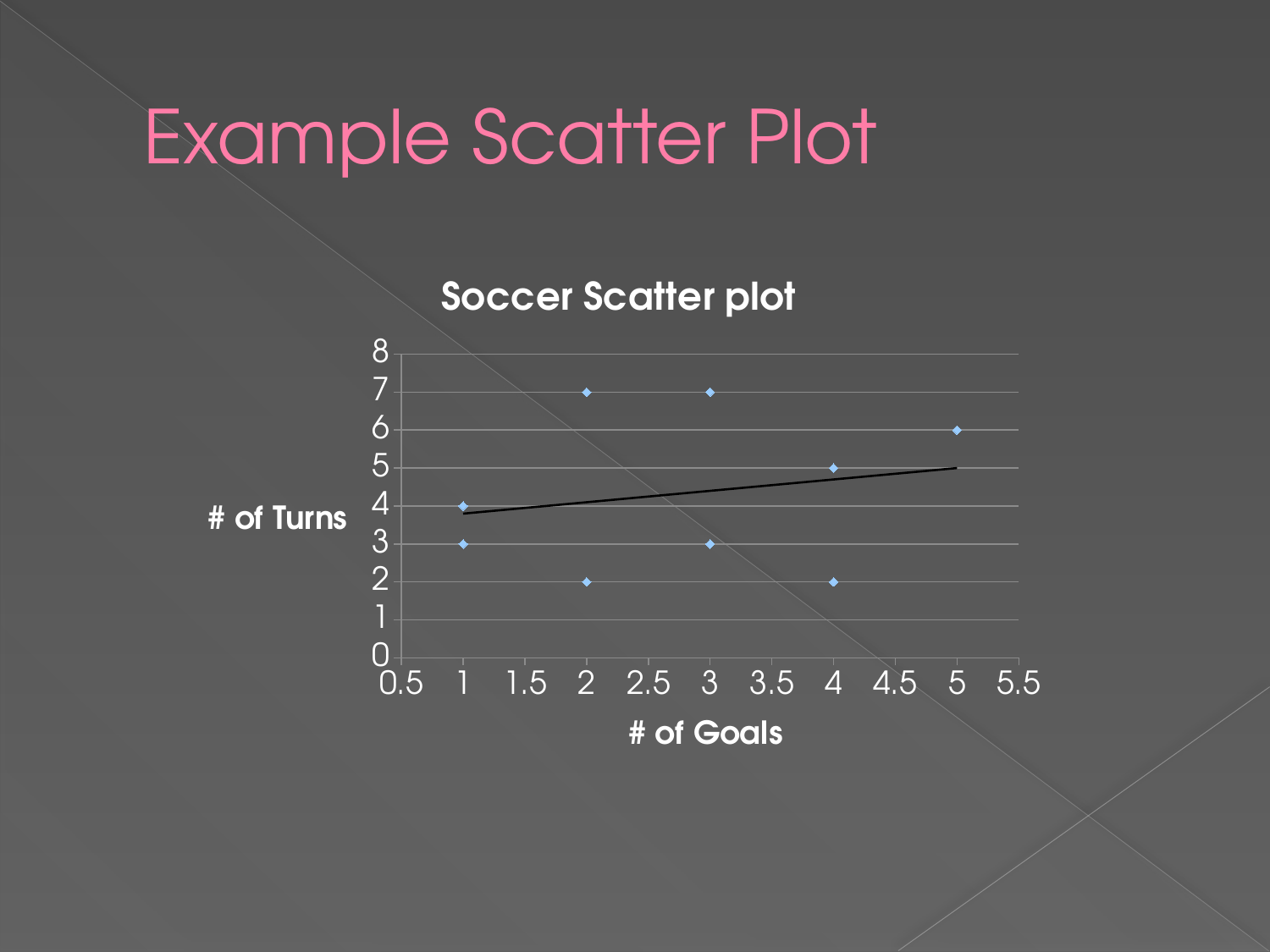

# Example Scatter Plot

### Chart: Soccer Scatter plot

| Category | # of Turns |
|---|---|